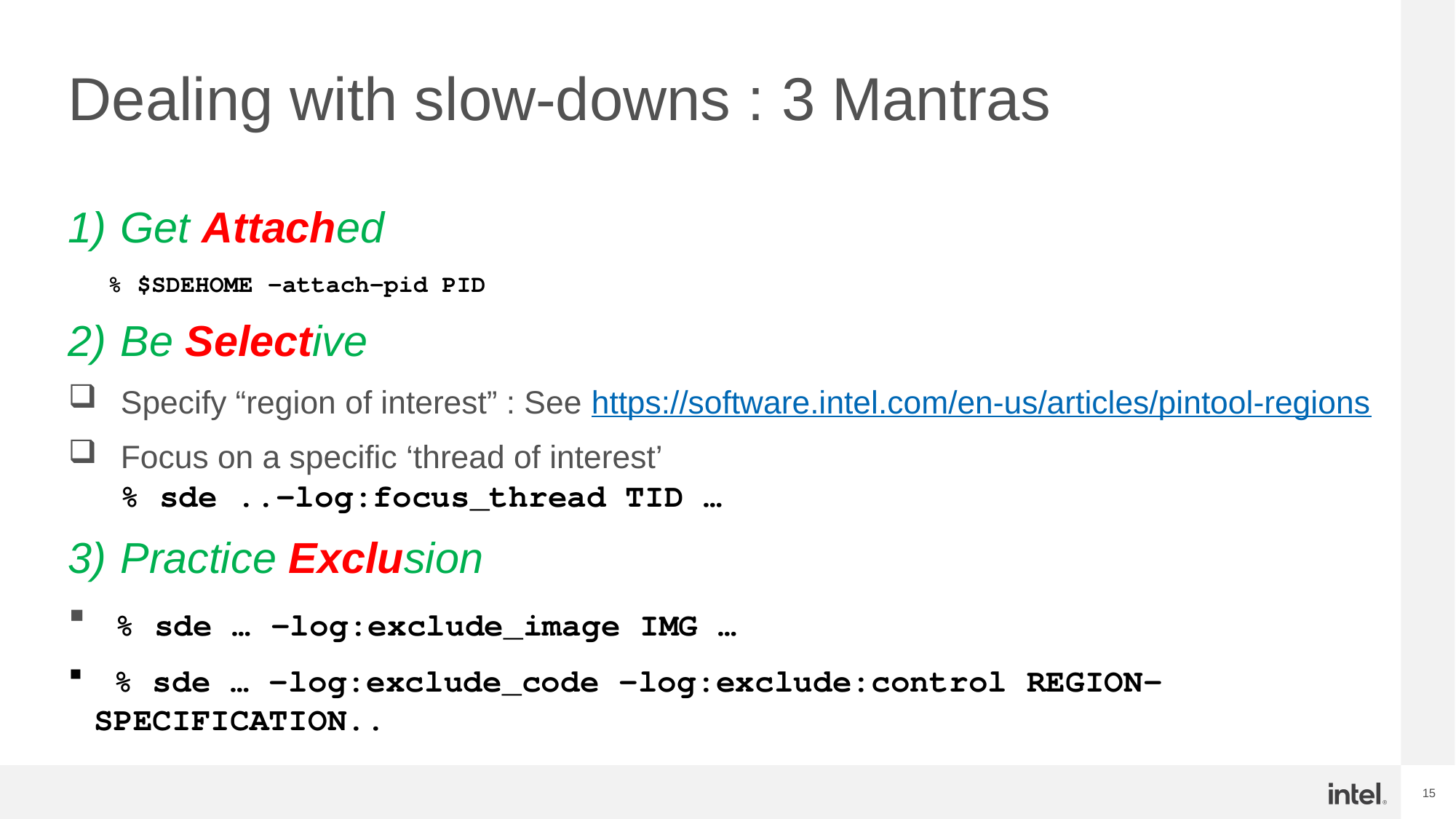

# Dealing with slow-downs : 3 Mantras
Get Attached
% $SDEHOME –attach-pid PID
Be Selective
Specify “region of interest” : See https://software.intel.com/en-us/articles/pintool-regions
Focus on a specific ‘thread of interest’
% sde ..-log:focus_thread TID …
Practice Exclusion
  % sde … -log:exclude_image IMG …
 % sde … -log:exclude_code –log:exclude:control REGION-SPECIFICATION..